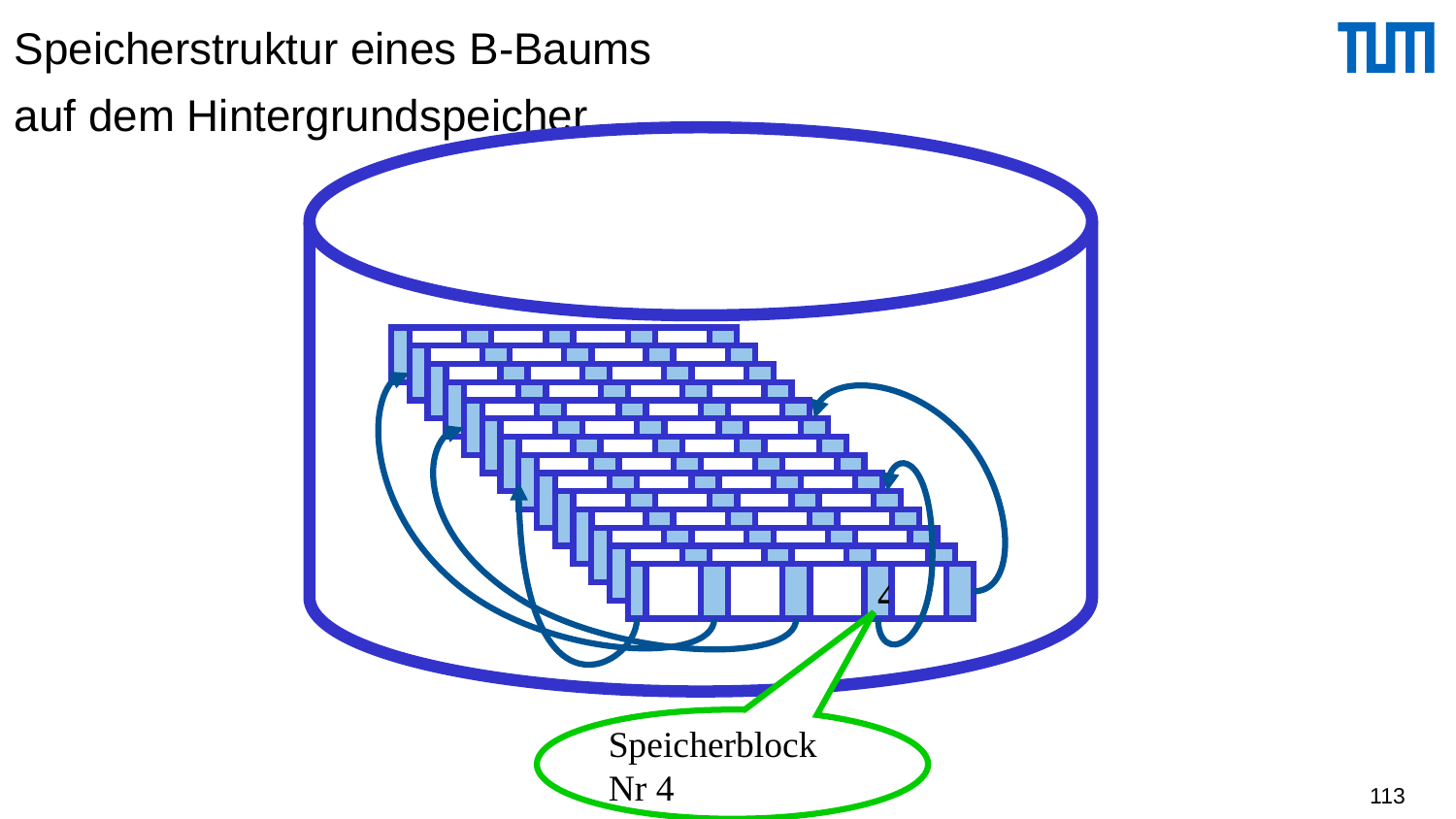

# Speicherstruktur eines B-Baums auf dem Hintergrundspeicher

4

Speicherblock
Nr 4
113